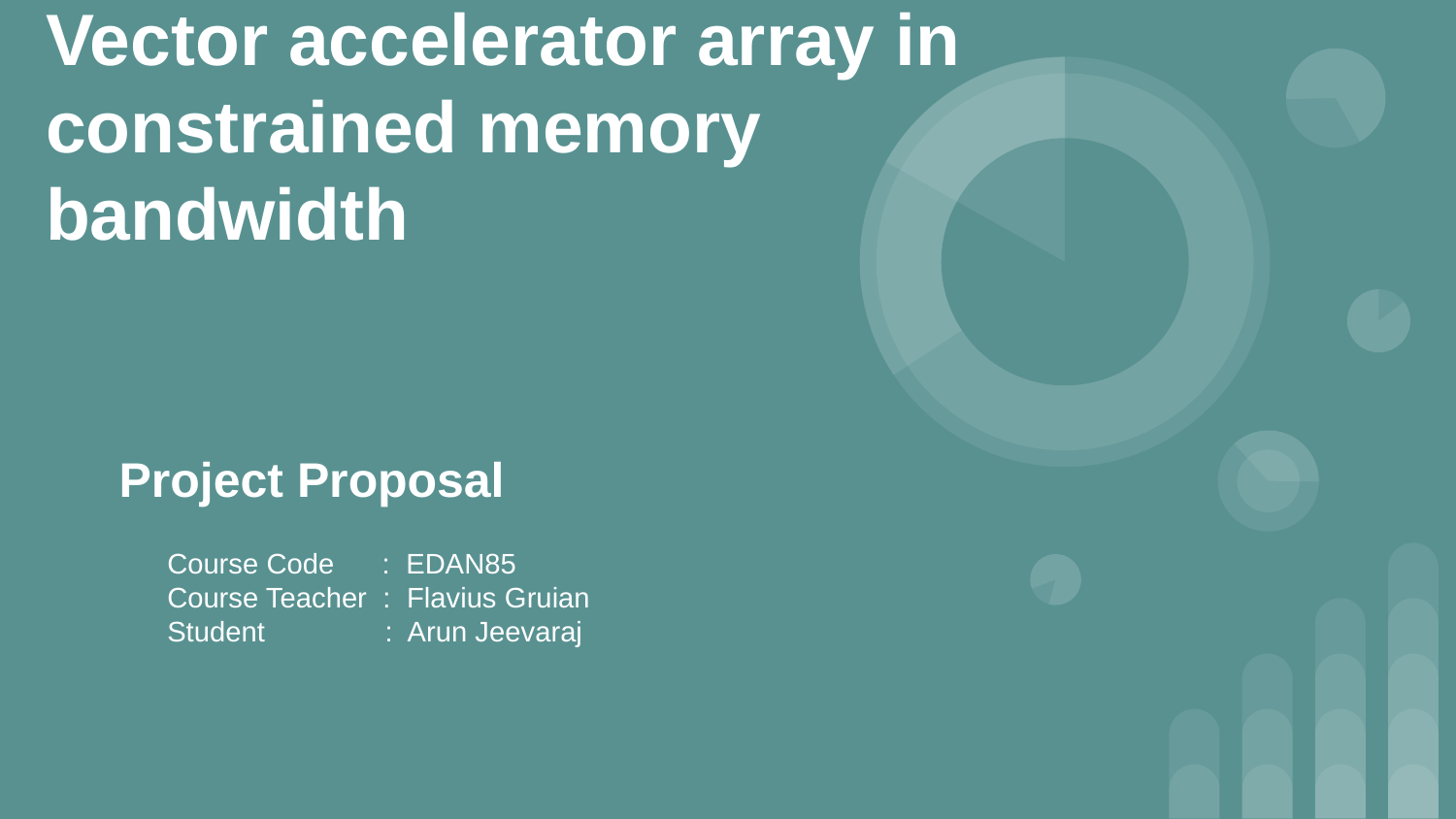

Vector accelerator array in constrained memory bandwidth
# Project Proposal
Course Code      :  EDAN85
Course Teacher  :  Flavius Gruian
Student               :  Arun Jeevaraj